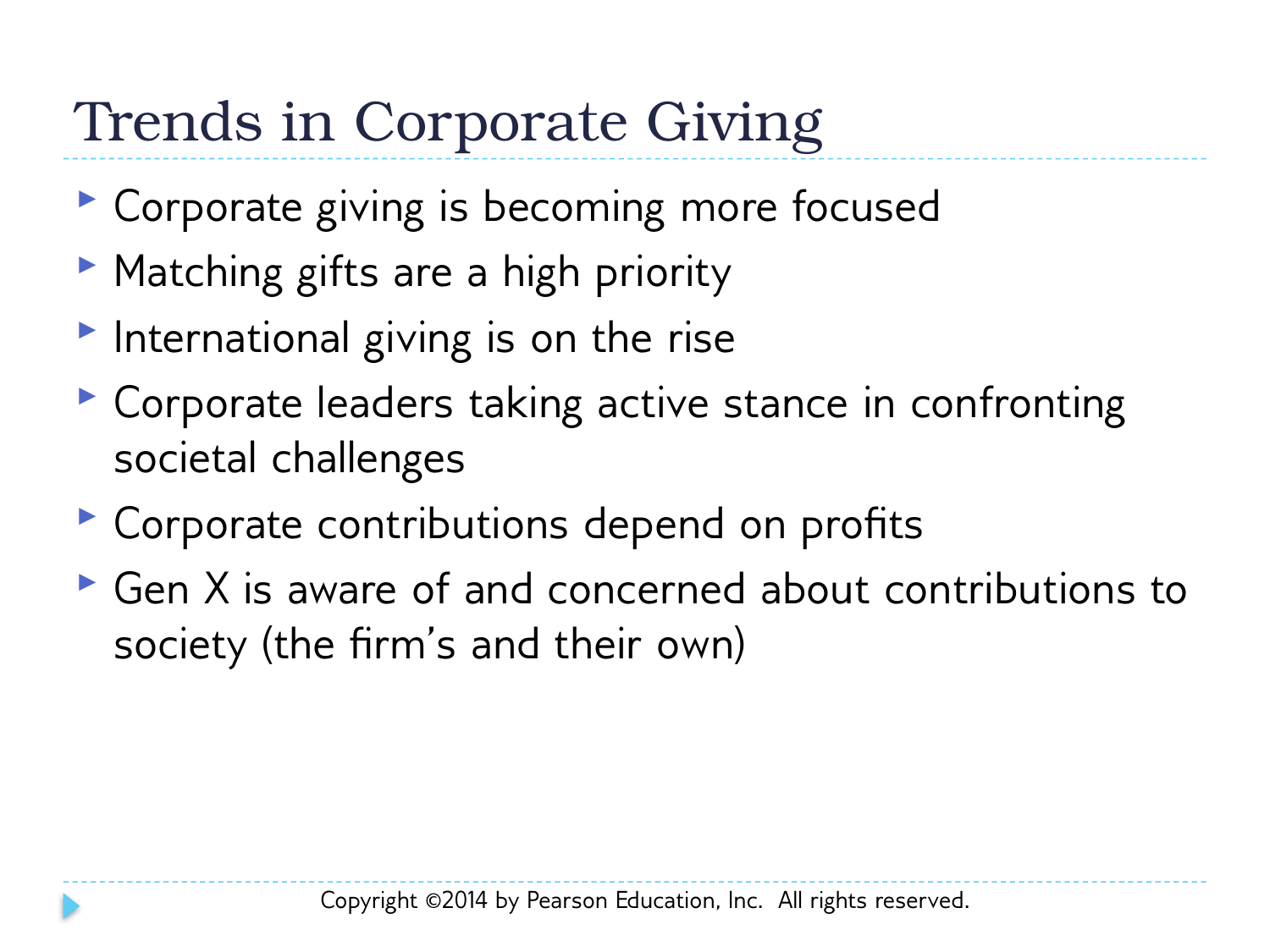

# Trends in Corporate Giving
Corporate giving is becoming more focused
Matching gifts are a high priority
International giving is on the rise
Corporate leaders taking active stance in confronting societal challenges
Corporate contributions depend on profits
Gen X is aware of and concerned about contributions to society (the firm’s and their own)

Copyright ©2014 by Pearson Education, Inc.  All rights reserved.